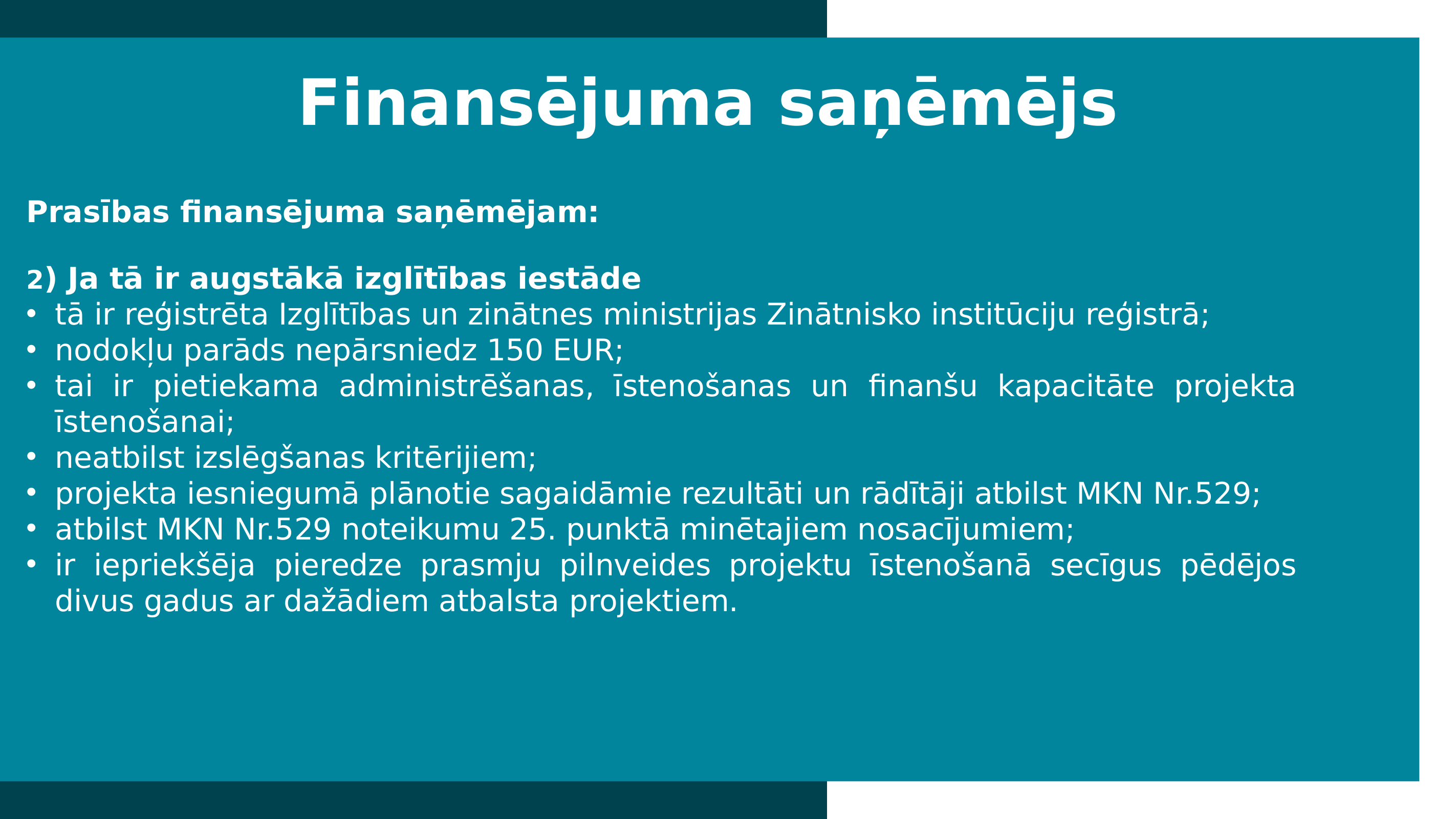

Finansējuma saņēmējs

Prasības finansējuma saņēmējam:

2) Ja tā ir augstākā izglītības iestāde
tā ir reģistrēta Izglītības un zinātnes ministrijas Zinātnisko institūciju reģistrā;
nodokļu parāds nepārsniedz 150 EUR;
tai ir pietiekama administrēšanas, īstenošanas un finanšu kapacitāte projekta īstenošanai;
neatbilst izslēgšanas kritērijiem;
projekta iesniegumā plānotie sagaidāmie rezultāti un rādītāji atbilst MKN Nr.529;
atbilst MKN Nr.529 noteikumu 25. punktā minētajiem nosacījumiem;
ir iepriekšēja pieredze prasmju pilnveides projektu īstenošanā secīgus pēdējos divus gadus ar dažādiem atbalsta projektiem.